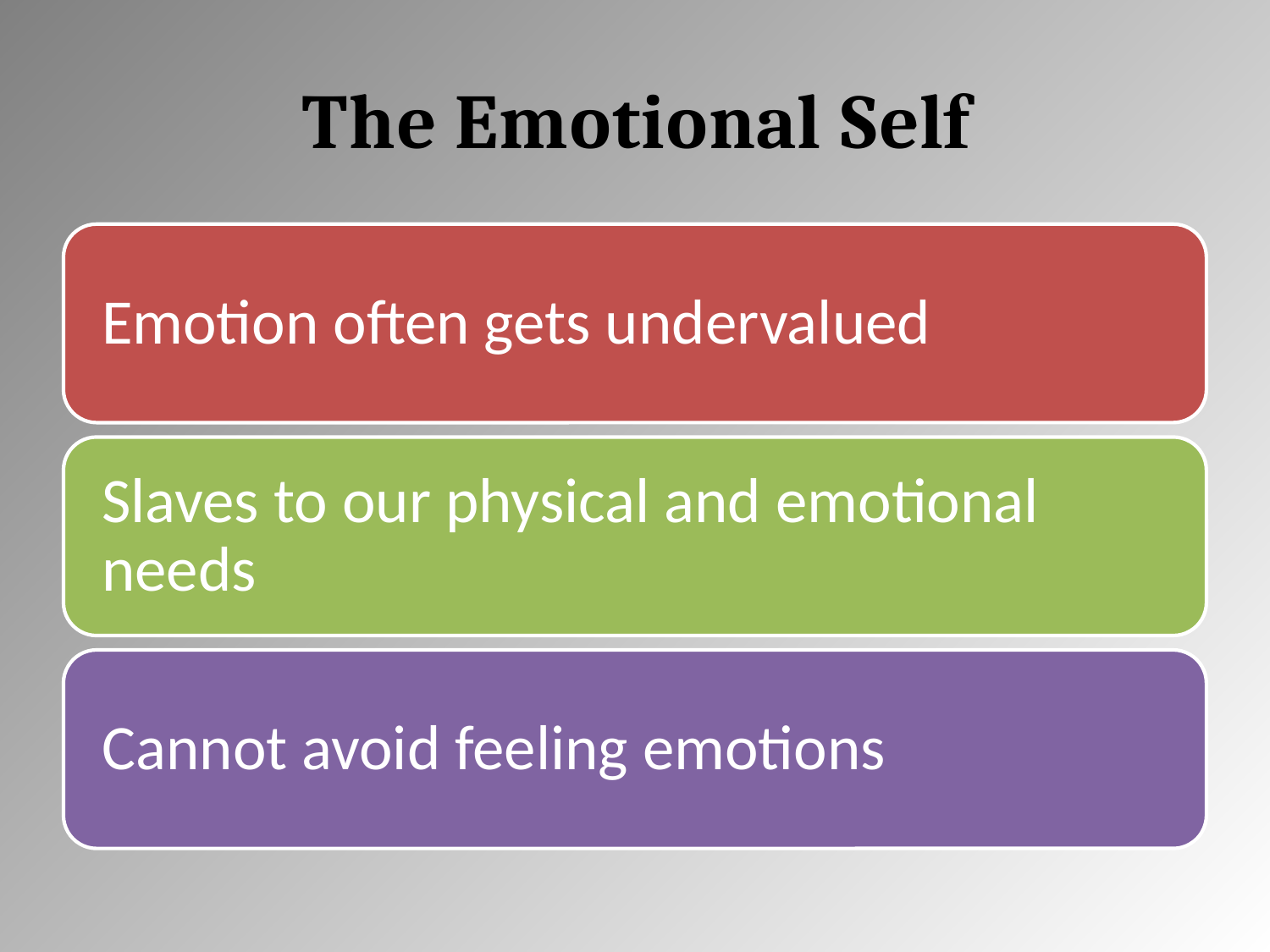

# The Emotional Self
Emotion often gets undervalued
Slaves to our physical and emotional needs
Cannot avoid feeling emotions